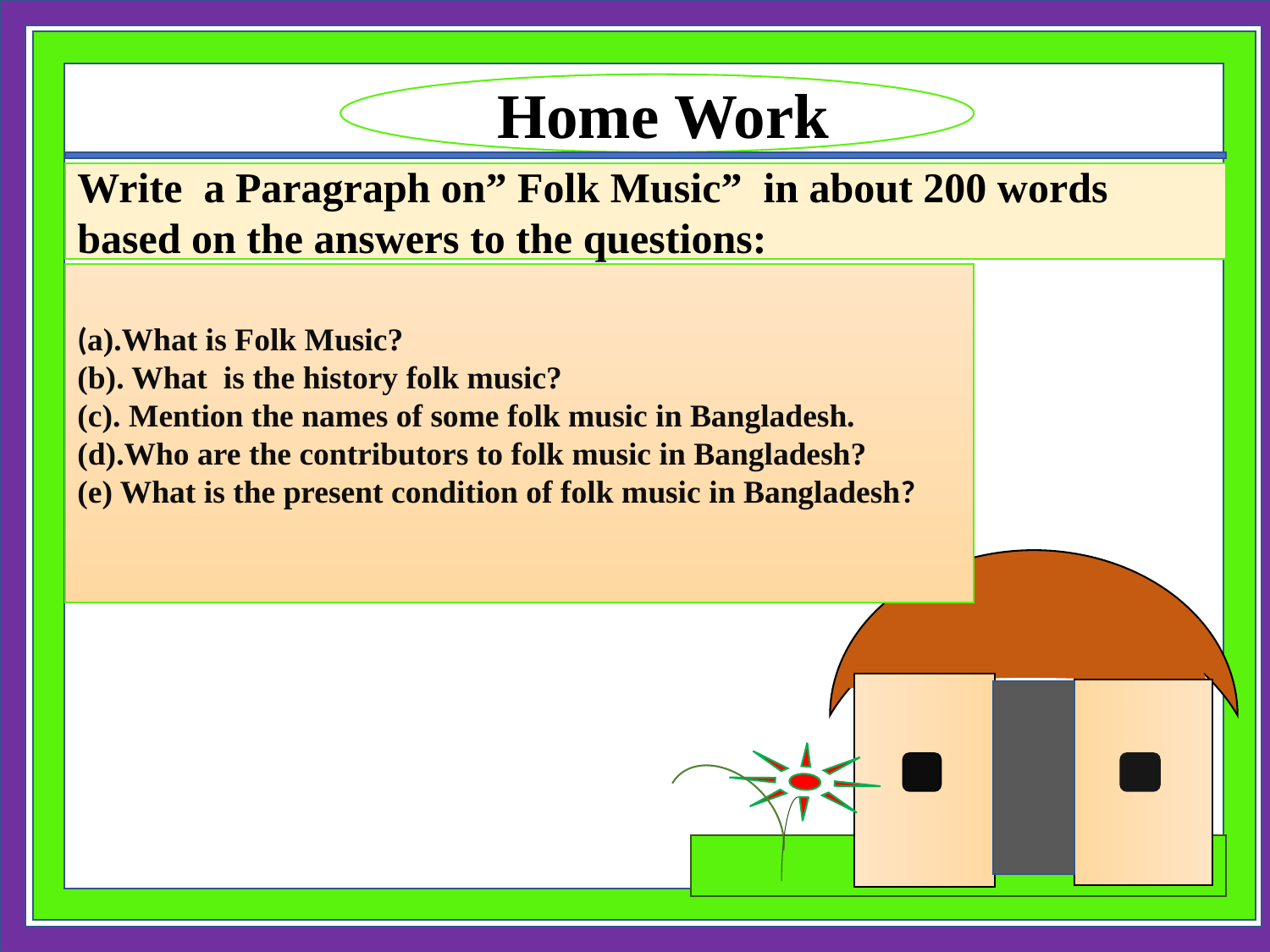

Home Work

Write  a Paragraph on” Folk Music”  in about 200 words based on the answers to the questions:
(a).What is Folk Music?
(b). What  is the history folk music?
(c). Mention the names of some folk music in Bangladesh.
(d).Who are the contributors to folk music in Bangladesh?
(e) What is the present condition of folk music in Bangladesh?